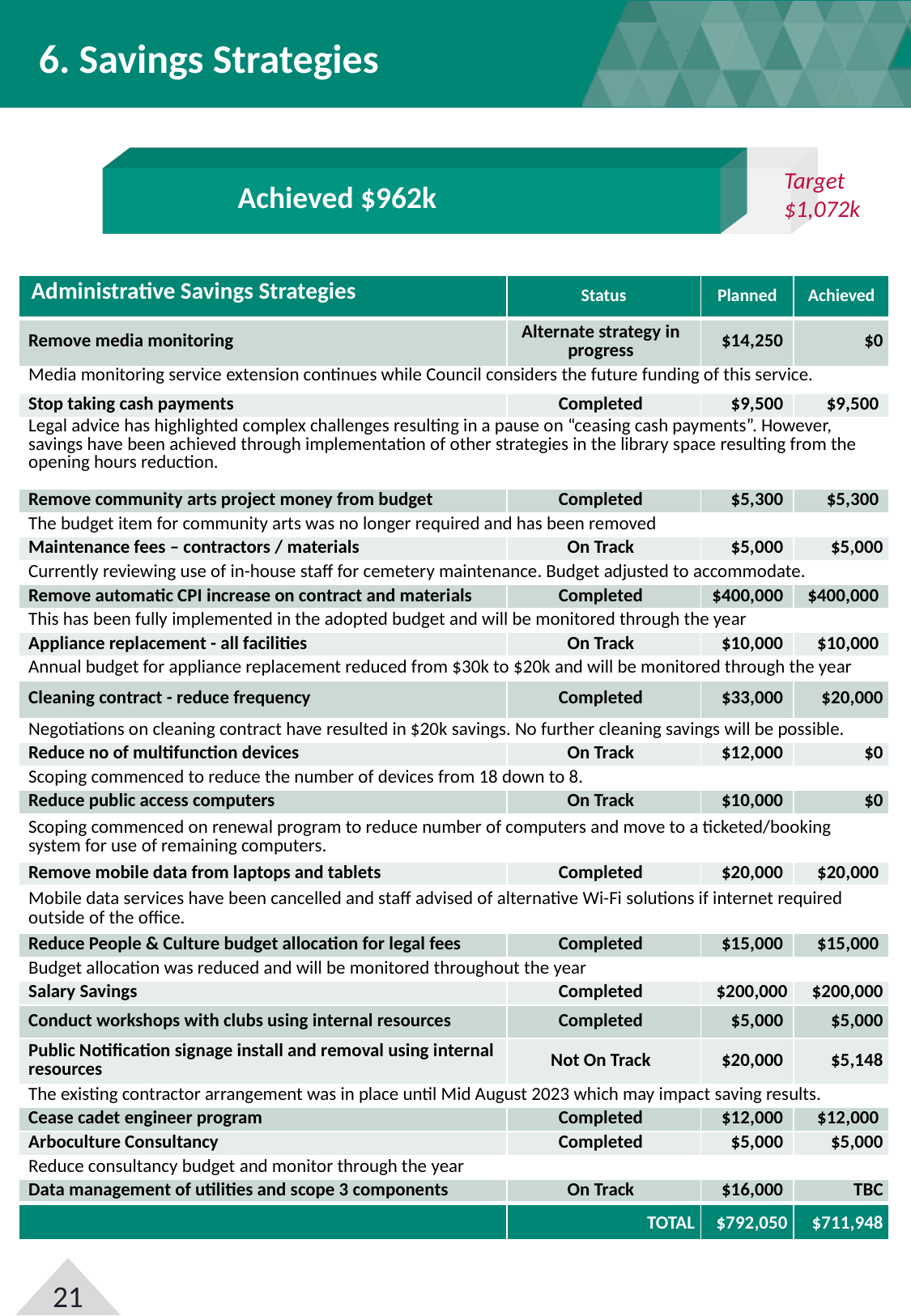

6. Savings Strategies

[unsupported chart]

Target
$1,072k
Achieved $962k
| Administrative Savings Strategies | Status | Planned | Achieved |
| --- | --- | --- | --- |
| Remove media monitoring | Alternate strategy in progress | $14,250 | $0 |
| Media monitoring service extension continues while Council considers the future funding of this service. |  |  |  |
| Stop taking cash payments | Completed | $9,500 | $9,500 |
| Legal advice has highlighted complex challenges resulting in a pause on “ceasing cash payments”. However, savings have been achieved through implementation of other strategies in the library space resulting from the opening hours reduction. |  |  |  |
| Remove community arts project money from budget | Completed | $5,300 | $5,300 |
| The budget item for community arts was no longer required and has been removed |  |  |  |
| Maintenance fees – contractors / materials | On Track | $5,000 | $5,000 |
| Currently reviewing use of in-house staff for cemetery maintenance. Budget adjusted to accommodate. |  |  |  |
| Remove automatic CPI increase on contract and materials | Completed | $400,000 | $400,000 |
| This has been fully implemented in the adopted budget and will be monitored through the year |  |  |  |
| Appliance replacement - all facilities | On Track | $10,000 | $10,000 |
| Annual budget for appliance replacement reduced from $30k to $20k and will be monitored through the year |  |  |  |
| Cleaning contract - reduce frequency | Completed | $33,000 | $20,000 |
| Negotiations on cleaning contract have resulted in $20k savings. No further cleaning savings will be possible. |  |  |  |
| Reduce no of multifunction devices | On Track | $12,000 | $0 |
| Scoping commenced to reduce the number of devices from 18 down to 8. |  |  |  |
| Reduce public access computers | On Track | $10,000 | $0 |
| Scoping commenced on renewal program to reduce number of computers and move to a ticketed/booking system for use of remaining computers. |  |  |  |
| Remove mobile data from laptops and tablets | Completed | $20,000 | $20,000 |
| Mobile data services have been cancelled and staff advised of alternative Wi-Fi solutions if internet required outside of the office. |  |  |  |
| Reduce People & Culture budget allocation for legal fees | Completed | $15,000 | $15,000 |
| Budget allocation was reduced and will be monitored throughout the year |  |  |  |
| Salary Savings | Completed | $200,000 | $200,000 |
| Conduct workshops with clubs using internal resources | Completed | $5,000 | $5,000 |
| Public Notification signage install and removal using internal resources | Not On Track | $20,000 | $5,148 |
| The existing contractor arrangement was in place until Mid August 2023 which may impact saving results. |  |  |  |
| Cease cadet engineer program | Completed | $12,000 | $12,000 |
| Arboculture Consultancy | Completed | $5,000 | $5,000 |
| Reduce consultancy budget and monitor through the year |  |  |  |
| Data management of utilities and scope 3 components | On Track | $16,000 | TBC |
|  | TOTAL | $792,050 | $711,948 |